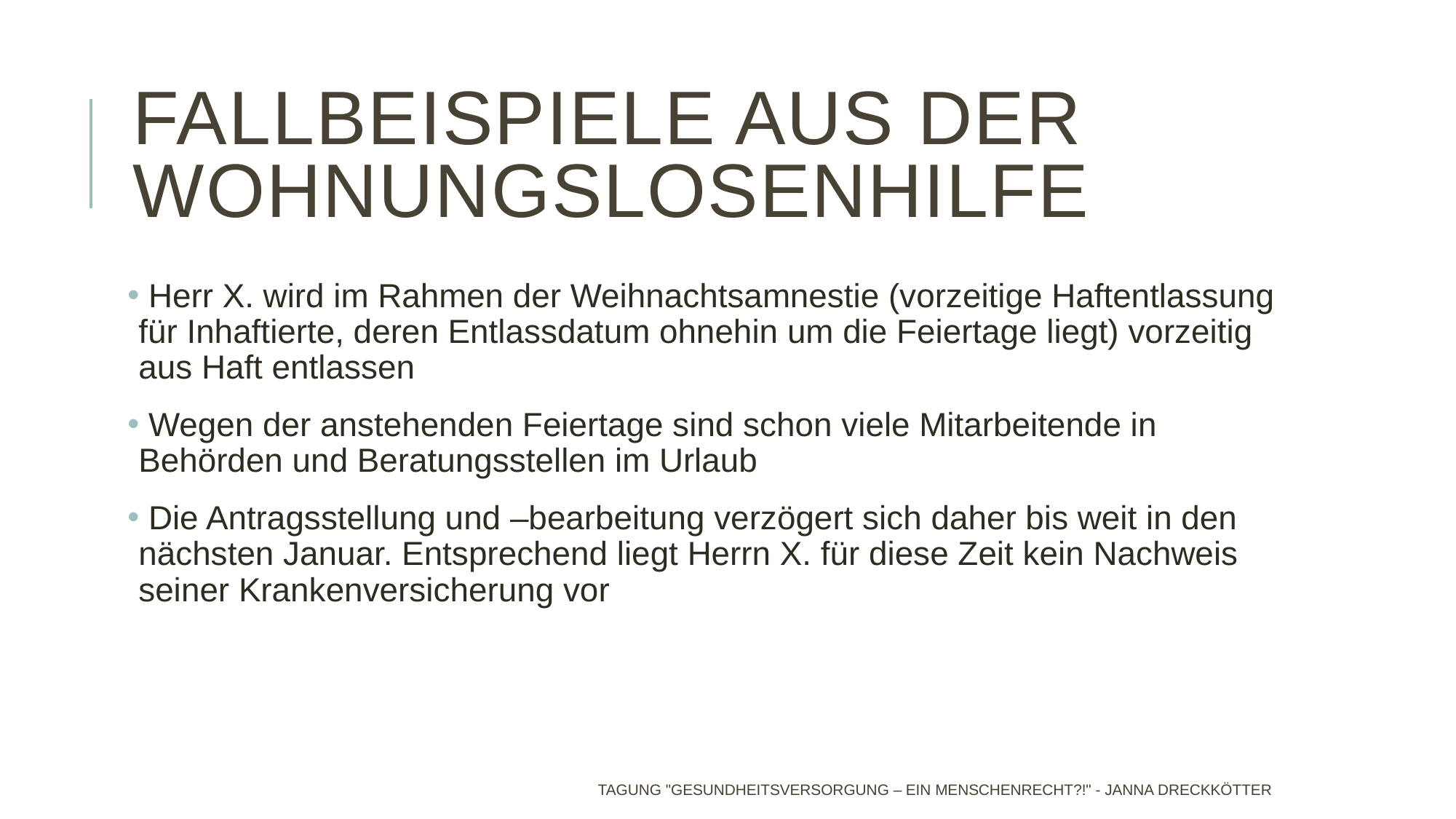

# Fallbeispiele aus der Wohnungslosenhilfe
 Herr X. wird im Rahmen der Weihnachtsamnestie (vorzeitige Haftentlassung für Inhaftierte, deren Entlassdatum ohnehin um die Feiertage liegt) vorzeitig aus Haft entlassen
 Wegen der anstehenden Feiertage sind schon viele Mitarbeitende in Behörden und Beratungsstellen im Urlaub
 Die Antragsstellung und –bearbeitung verzögert sich daher bis weit in den nächsten Januar. Entsprechend liegt Herrn X. für diese Zeit kein Nachweis seiner Krankenversicherung vor
Tagung "Gesundheitsversorgung – ein Menschenrecht?!" - Janna Dreckkötter